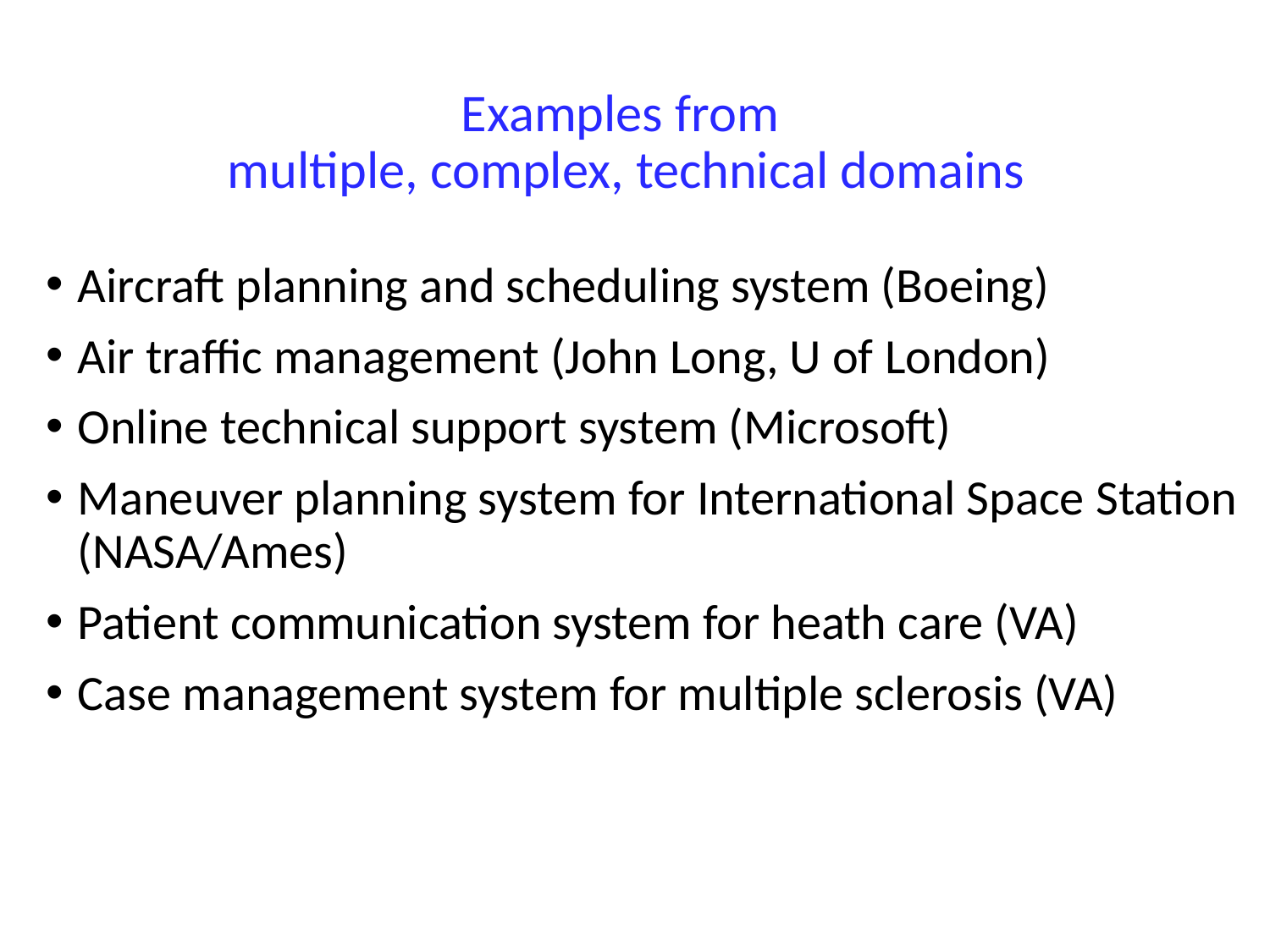

# Examples from multiple, complex, technical domains
Aircraft planning and scheduling system (Boeing)
Air traffic management (John Long, U of London)
Online technical support system (Microsoft)
Maneuver planning system for International Space Station (NASA/Ames)
Patient communication system for heath care (VA)
Case management system for multiple sclerosis (VA)